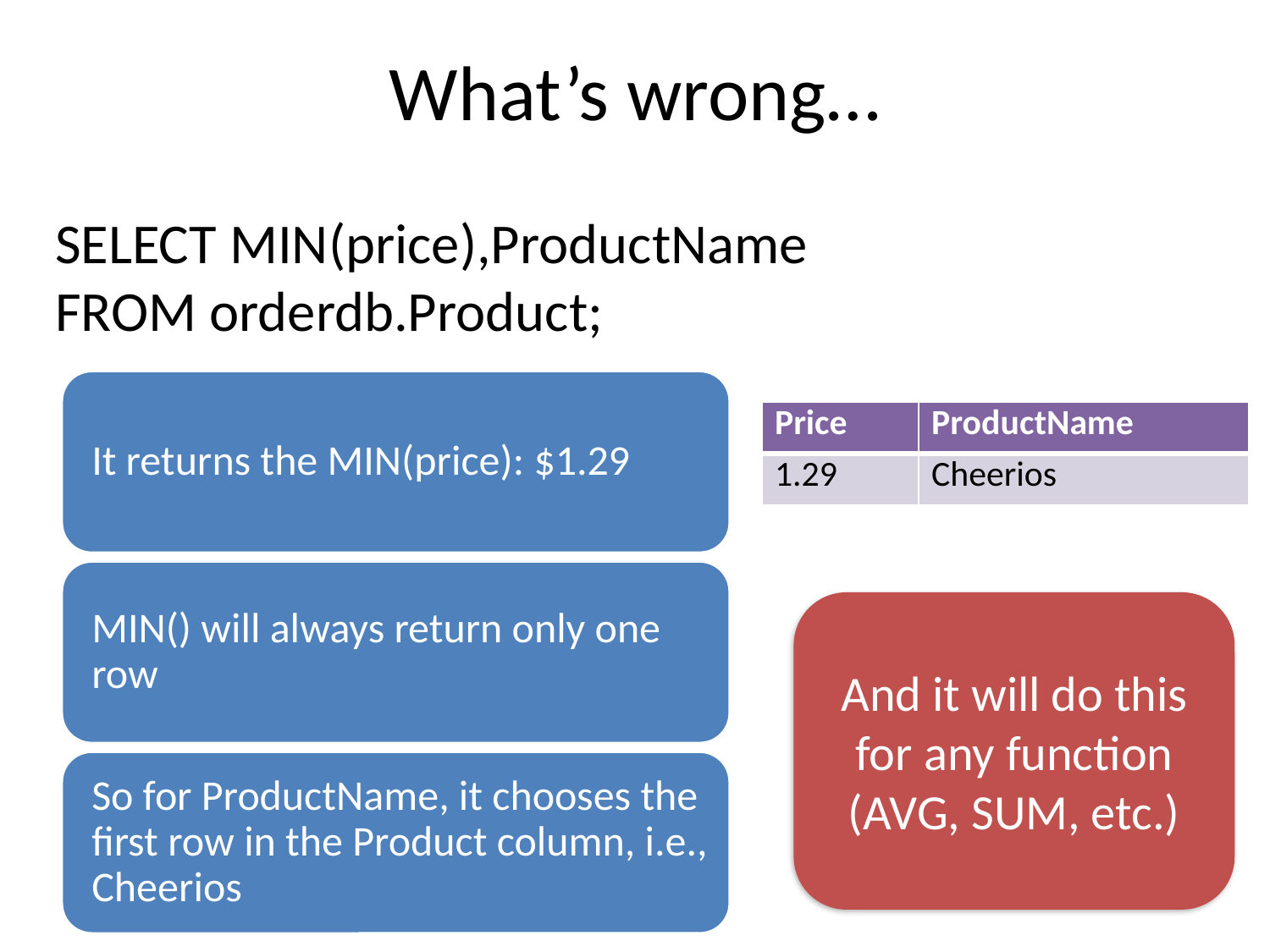

# What’s wrong…
SELECT MIN(price),ProductName
FROM orderdb.Product;
It returns the MIN(price): $1.29
MIN() will always return only one row
So for ProductName, it chooses the first row in the Product column, i.e., Cheerios
| Price | ProductName |
| --- | --- |
| 1.29 | Cheerios |
And it will do this for any function (AVG, SUM, etc.)